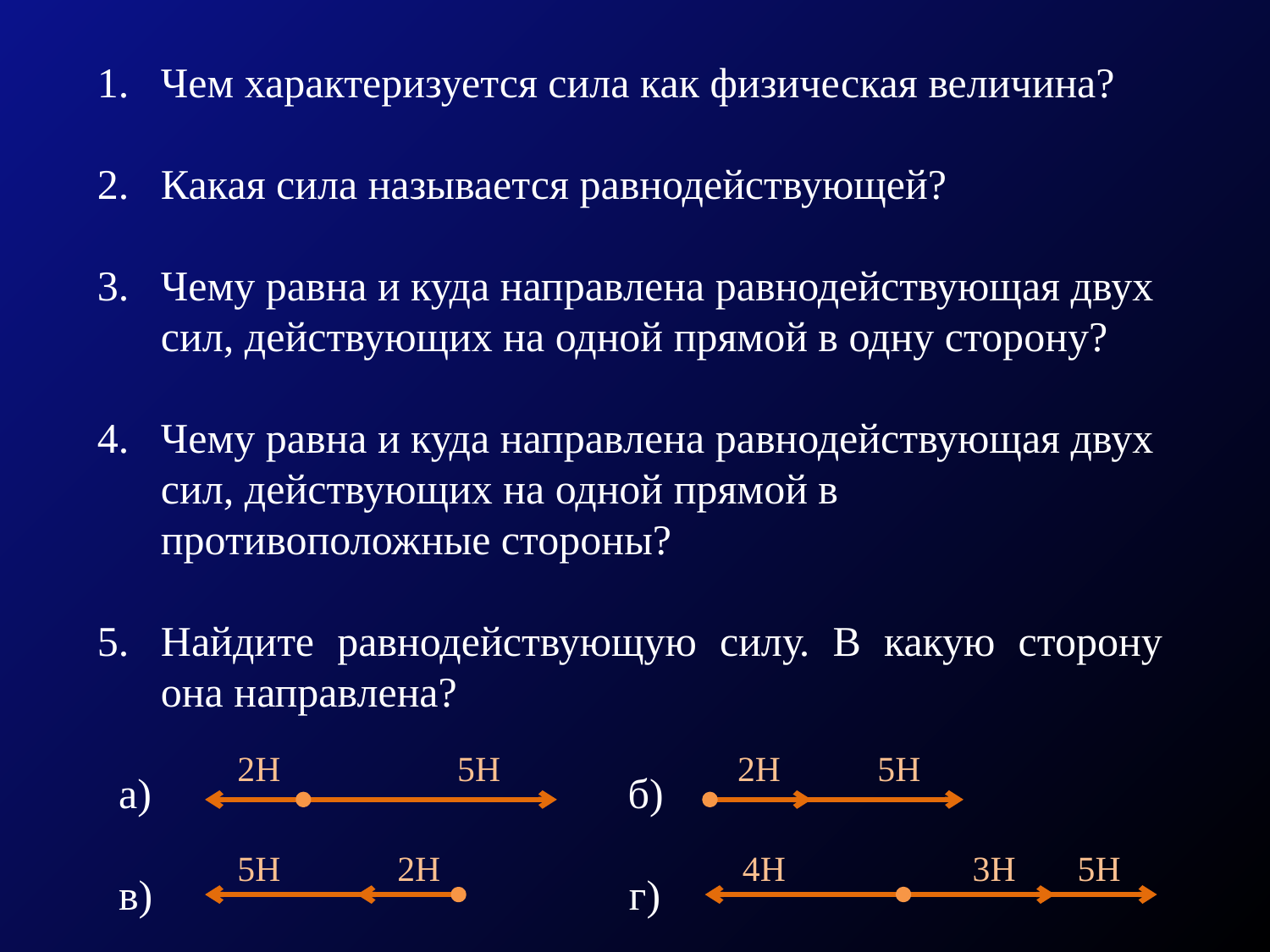

Чем характеризуется сила как физическая величина?

Какая сила называется равнодействующей?

Чему равна и куда направлена равнодействующая двух сил, действующих на одной прямой в одну сторону?

Чему равна и куда направлена равнодействующая двух сил, действующих на одной прямой в противоположные стороны?

Найдите равнодействующую силу. В какую сторону она направлена?

  а)                                             б)

  в)                                             г)
2Н
5Н
2Н
5Н
5Н
2Н
4Н
3Н
5Н